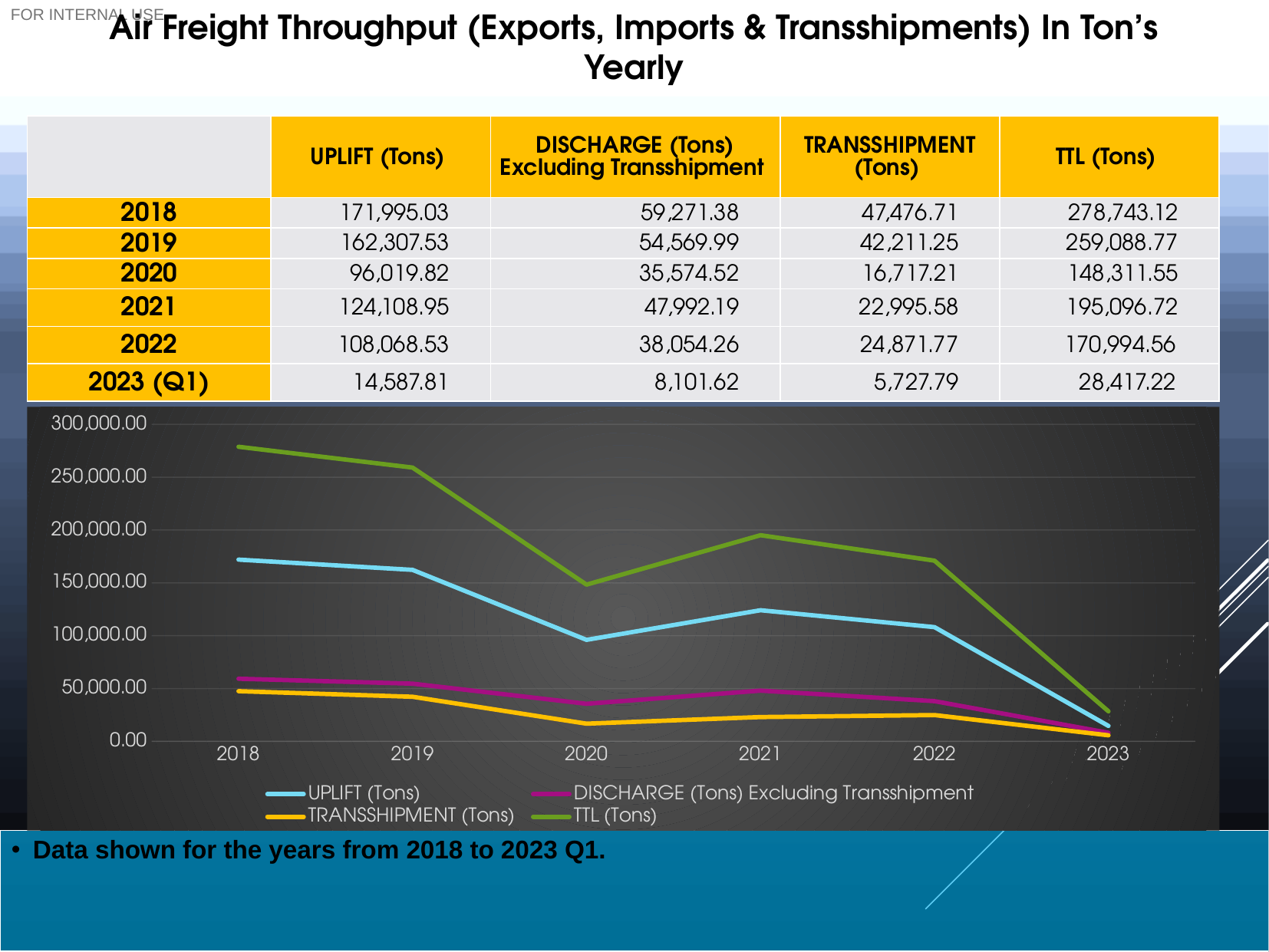

# Air Freight Throughput (Exports, Imports & Transshipments) In Ton’s Yearly
|  | UPLIFT (Tons) | DISCHARGE (Tons) Excluding Transshipment | TRANSSHIPMENT (Tons) | TTL (Tons) |
| --- | --- | --- | --- | --- |
| 2018 | 171,995.03 | 59,271.38 | 47,476.71 | 278,743.12 |
| 2019 | 162,307.53 | 54,569.99 | 42,211.25 | 259,088.77 |
| 2020 | 96,019.82 | 35,574.52 | 16,717.21 | 148,311.55 |
| 2021 | 124,108.95 | 47,992.19 | 22,995.58 | 195,096.72 |
| 2022 | 108,068.53 | 38,054.26 | 24,871.77 | 170,994.56 |
| 2023 (Q1) | 14,587.81 | 8,101.62 | 5,727.79 | 28,417.22 |

### Chart

| Category | UPLIFT (Tons)  | DISCHARGE (Tons) Excluding Transshipment  | TRANSSHIPMENT (Tons)  | TTL (Tons)  |
|---|---|---|---|---|
| 2018 | 171995.03 | 59271.38 | 47476.71 | 278743.12 |
| 2019 | 162307.53 | 54569.99 | 42211.25 | 259088.77 |
| 2020 | 96019.82 | 35574.52 | 16717.21 | 148311.55 |
| 2021 | 124108.95 | 47992.19 | 22995.58 | 195096.72 |
| 2022 | 108068.53 | 38054.26 | 24871.77 | 170994.56 |
| 2023 | 14587.81 | 8101.62 | 5727.79 | 28417.22 |
Data shown for the years from 2018 to 2023 Q1.